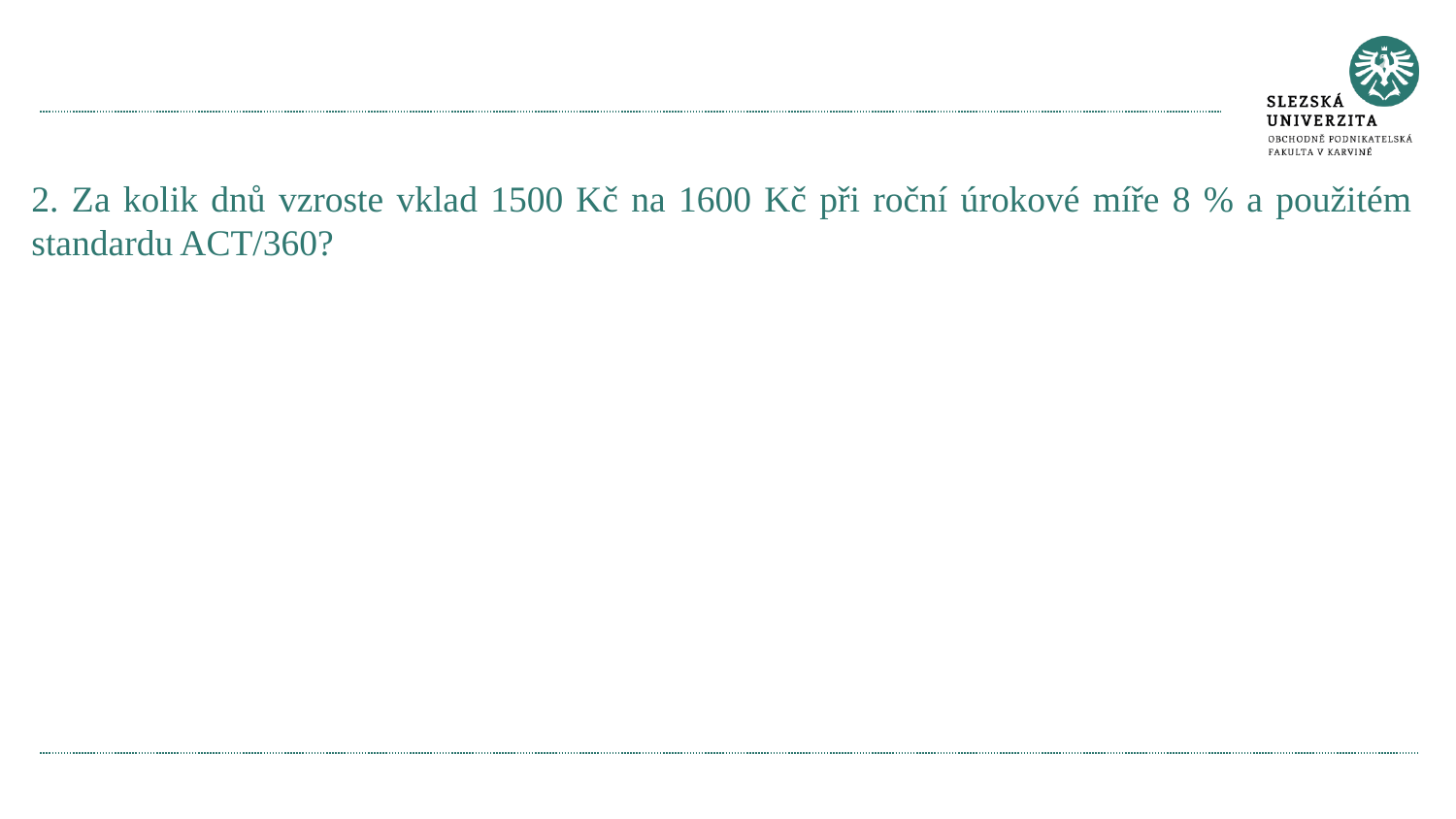

#
2. Za kolik dnů vzroste vklad 1500 Kč na 1600 Kč při roční úrokové míře 8 % a použitém standardu ACT/360?